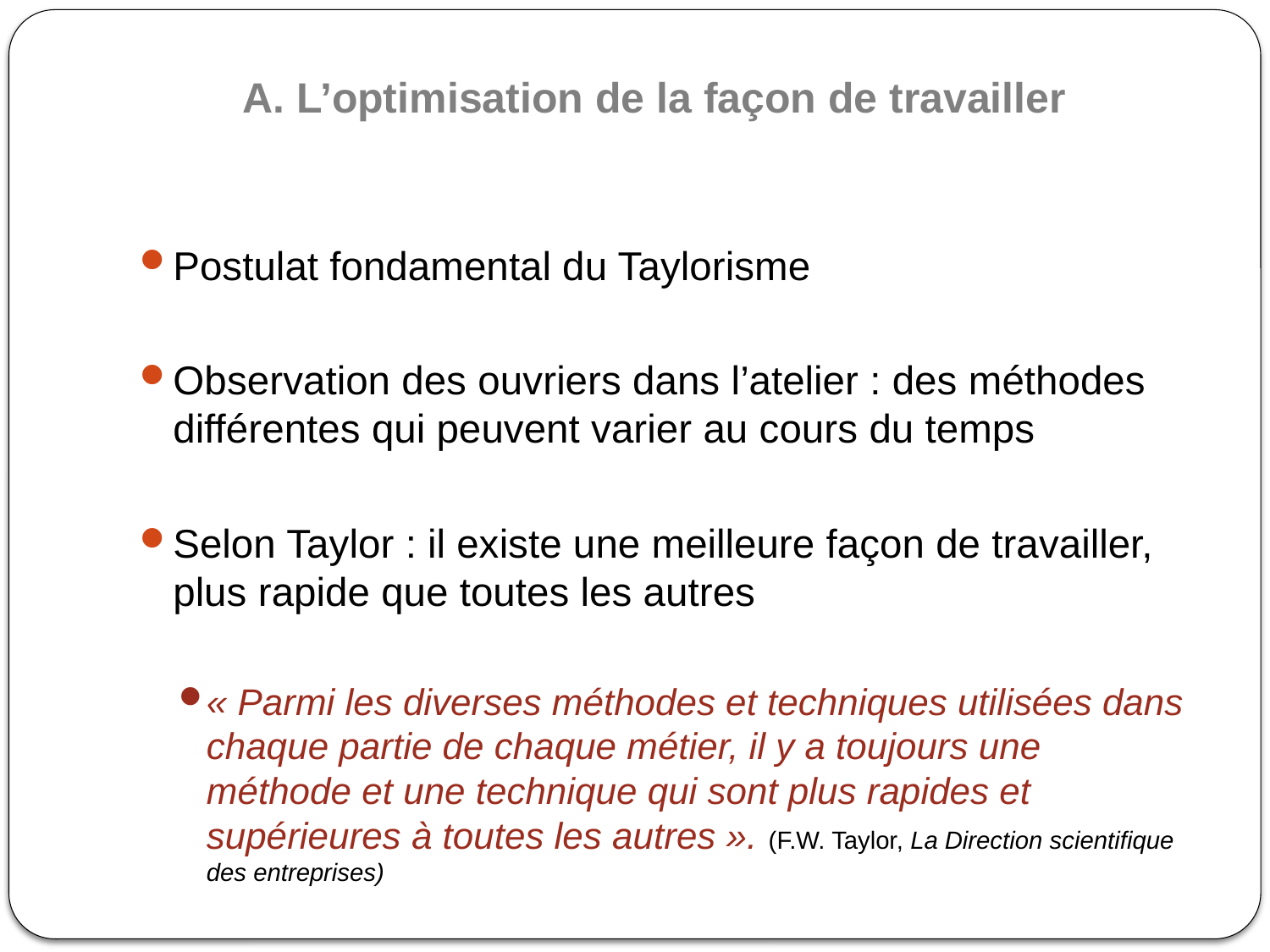

# A. L’optimisation de la façon de travailler

Postulat fondamental du Taylorisme

Observation des ouvriers dans l’atelier : des méthodes différentes qui peuvent varier au cours du temps

Selon Taylor : il existe une meilleure façon de travailler, plus rapide que toutes les autres

« Parmi les diverses méthodes et techniques utilisées dans chaque partie de chaque métier, il y a toujours une méthode et une technique qui sont plus rapides et supérieures à toutes les autres ». (F.W. Taylor, La Direction scientifique des entreprises)